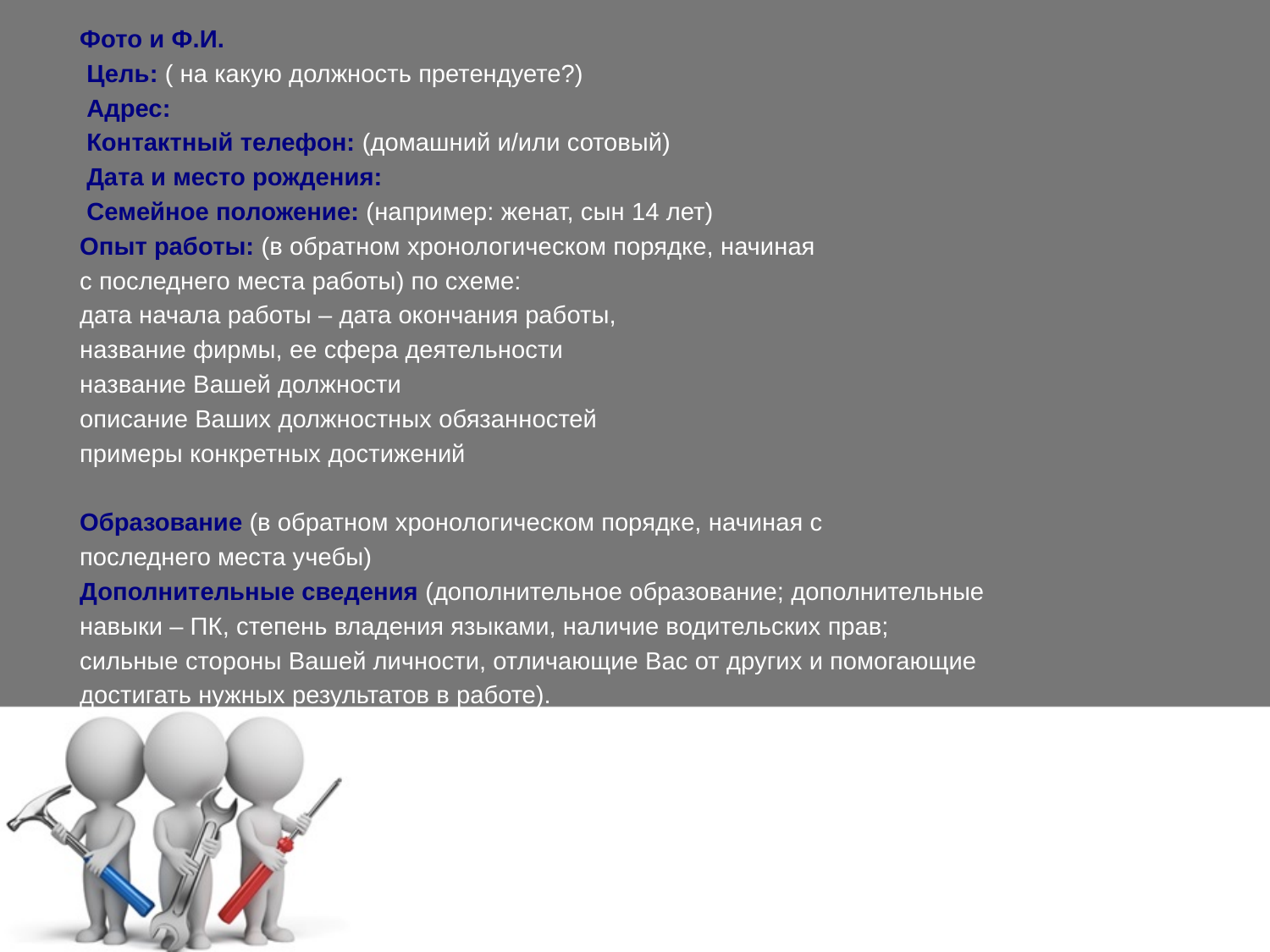

Фото и Ф.И.
 Цель: ( на какую должность претендуете?)
 Адрес:
 Контактный телефон: (домашний и/или сотовый)
 Дата и место рождения:
 Семейное положение: (например: женат, сын 14 лет)
Опыт работы: (в обратном хронологическом порядке, начиная
с последнего места работы) по схеме:
дата начала работы – дата окончания работы,
название фирмы, ее сфера деятельности
название Вашей должности
описание Ваших должностных обязанностей
примеры конкретных достижений

Образование (в обратном хронологическом порядке, начиная с
последнего места учебы)
Дополнительные сведения (дополнительное образование; дополнительные
навыки – ПК, степень владения языками, наличие водительских прав;
сильные стороны Вашей личности, отличающие Вас от других и помогающие
достигать нужных результатов в работе).